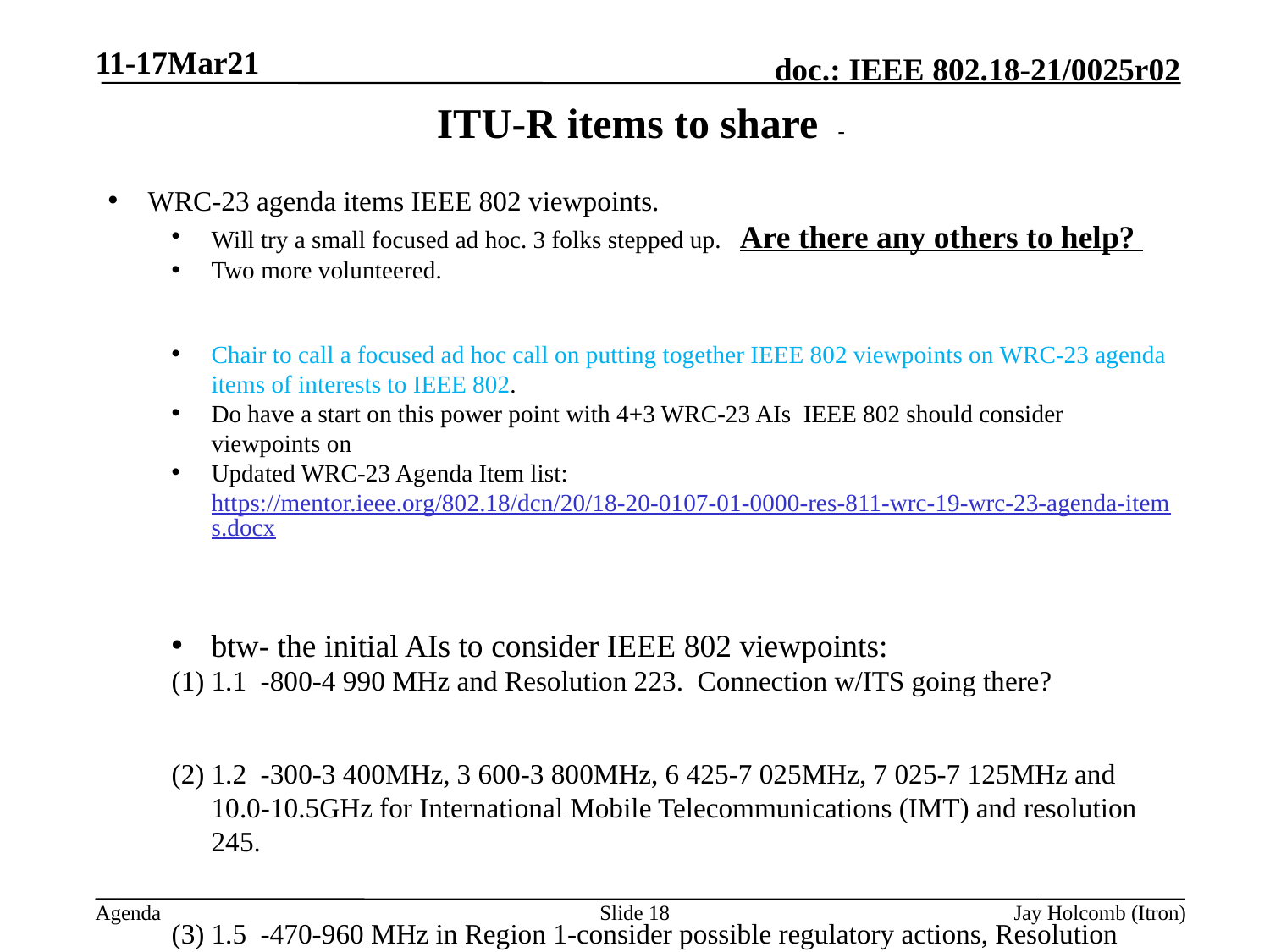

11-17Mar21
# ITU-R items to share  -

WRC-23 agenda items IEEE 802 viewpoints.
Will try a small focused ad hoc. 3 folks stepped up.   Are there any others to help?
Two more volunteered.

Chair to call a focused ad hoc call on putting together IEEE 802 viewpoints on WRC-23 agenda items of interests to IEEE 802.
Do have a start on this power point with 4+3 WRC-23 AIs  IEEE 802 should consider viewpoints on
Updated WRC-23 Agenda Item list:  https://mentor.ieee.org/802.18/dcn/20/18-20-0107-01-0000-res-811-wrc-19-wrc-23-agenda-items.docx

btw- the initial AIs to consider IEEE 802 viewpoints:
1.1  -800-4 990 MHz and Resolution 223.  Connection w/ITS going there?

1.2  -300-3 400MHz, 3 600-3 800MHz, 6 425-7 025MHz, 7 025-7 125MHz and 10.0-10.5GHz for International Mobile Telecommunications (IMT) and resolution 245.

1.5  -470-960 MHz in Region 1-consider possible regulatory actions, Resolution 235.

10   -recommend to the Council items for inclusion in the agenda for the next WRC
Slide 18
Jay Holcomb (Itron)